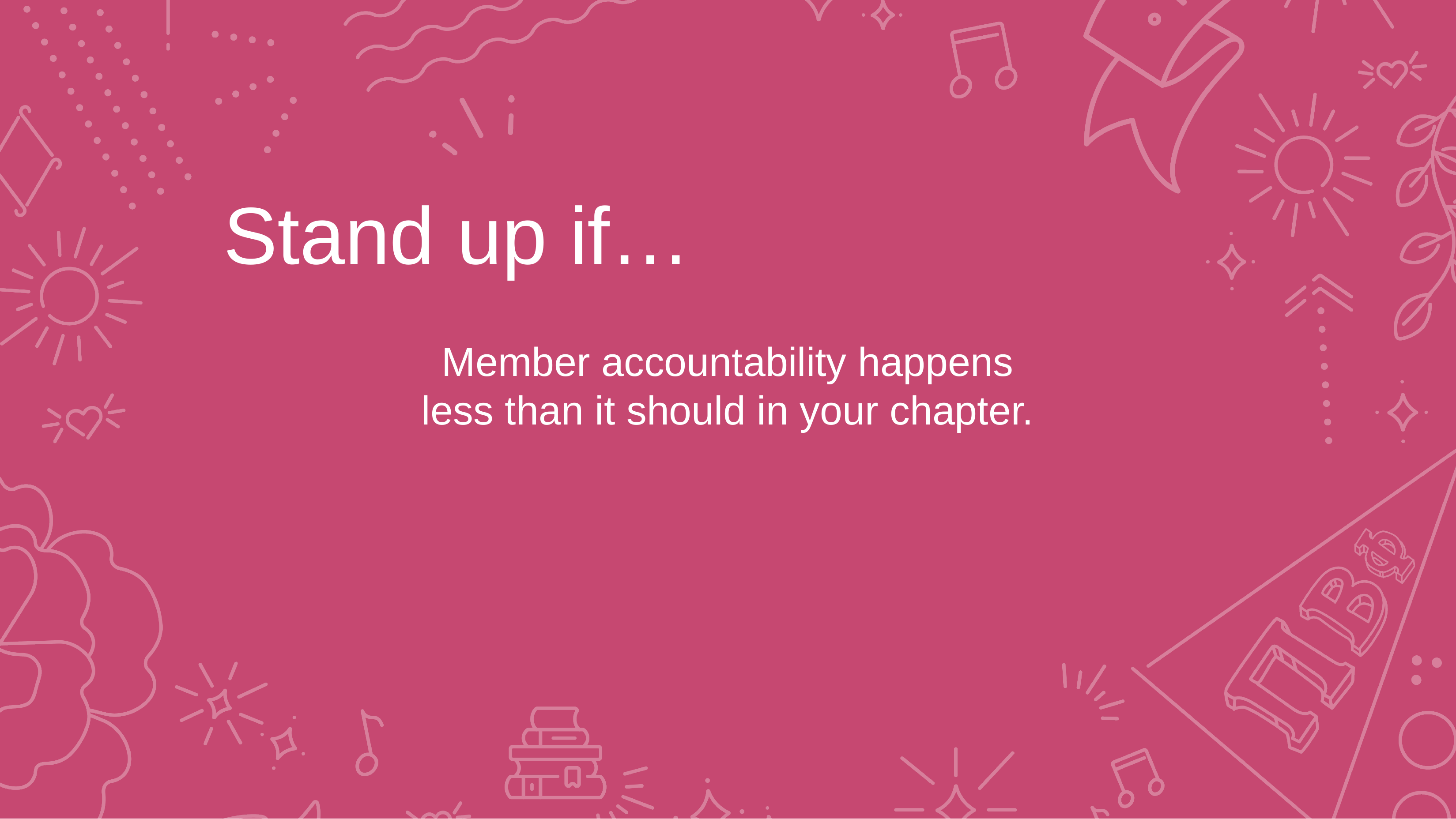

# Stand up if…
Member accountability happens
less than it should in your chapter.